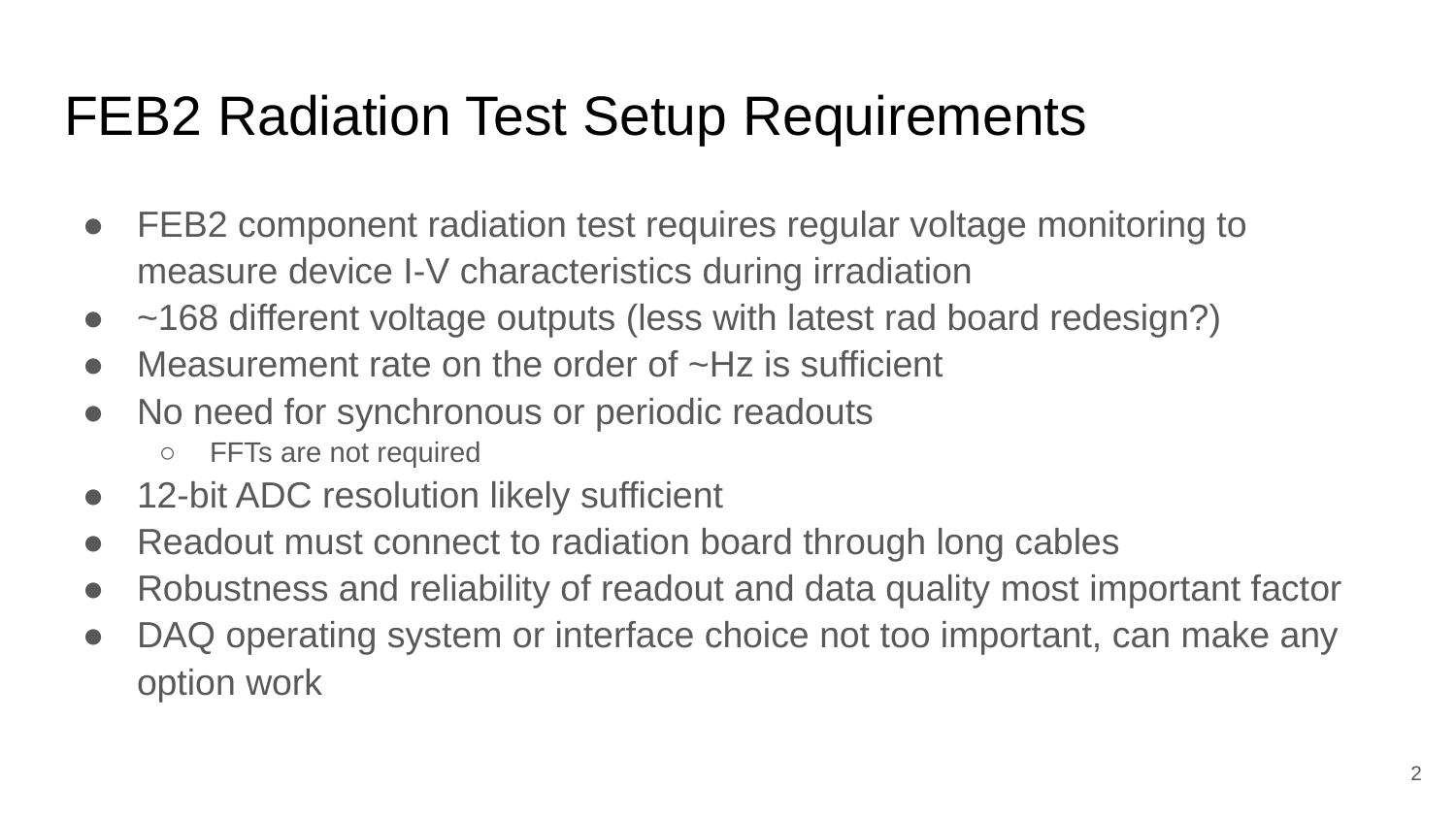

# FEB2 Radiation Test Setup Requirements
FEB2 component radiation test requires regular voltage monitoring to measure device I-V characteristics during irradiation
~168 different voltage outputs (less with latest rad board redesign?)
Measurement rate on the order of ~Hz is sufficient
No need for synchronous or periodic readouts
FFTs are not required
12-bit ADC resolution likely sufficient
Readout must connect to radiation board through long cables
Robustness and reliability of readout and data quality most important factor
DAQ operating system or interface choice not too important, can make any option work
2